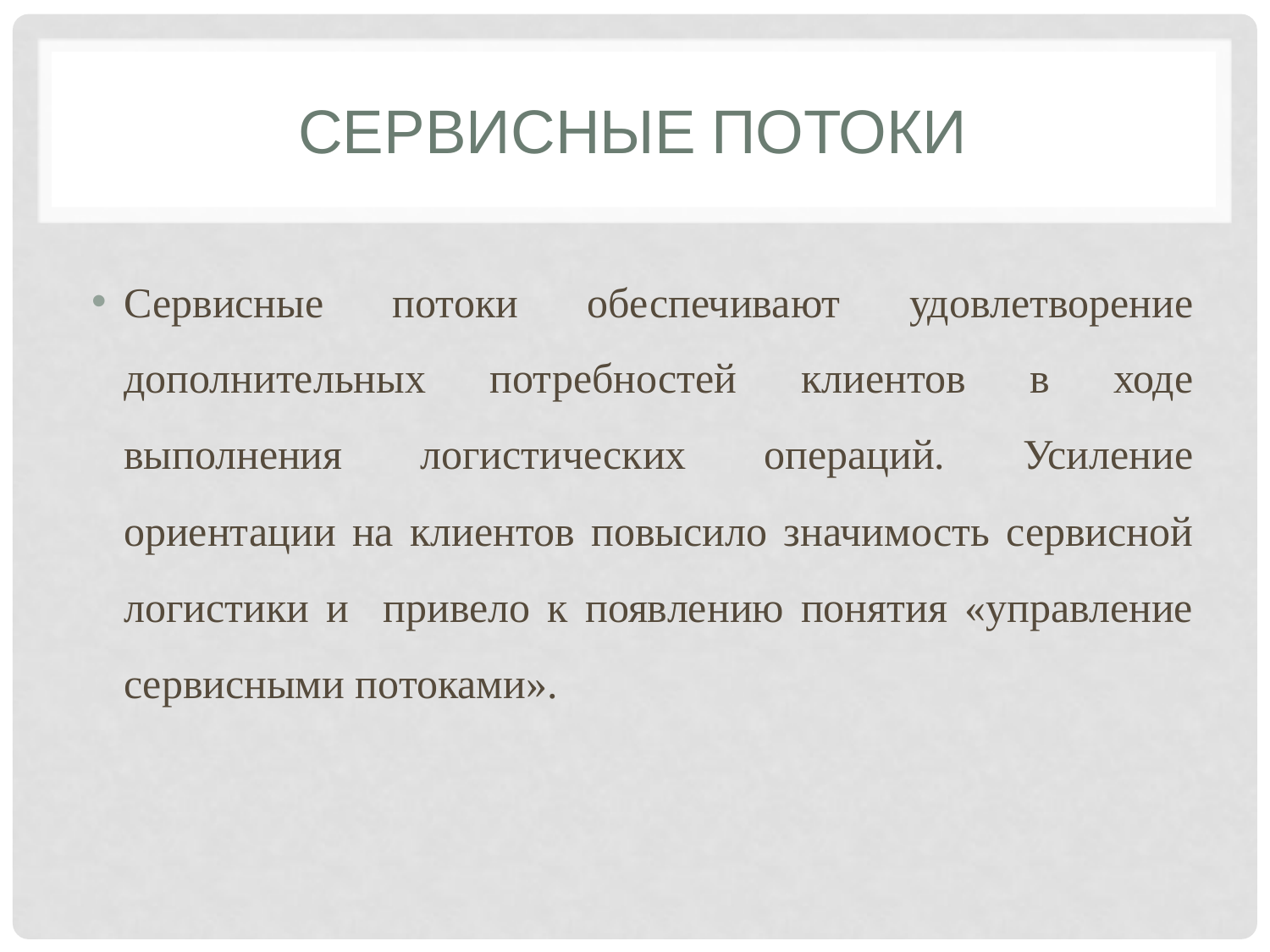

# Сервисные потоки
Сервисные потоки обеспечивают удовлетворение дополнительных потребностей клиентов в ходе выполнения логистических операций. Усиление ориентации на клиентов повысило значимость сервисной логистики и  привело к появлению понятия «управление сервисными потоками».